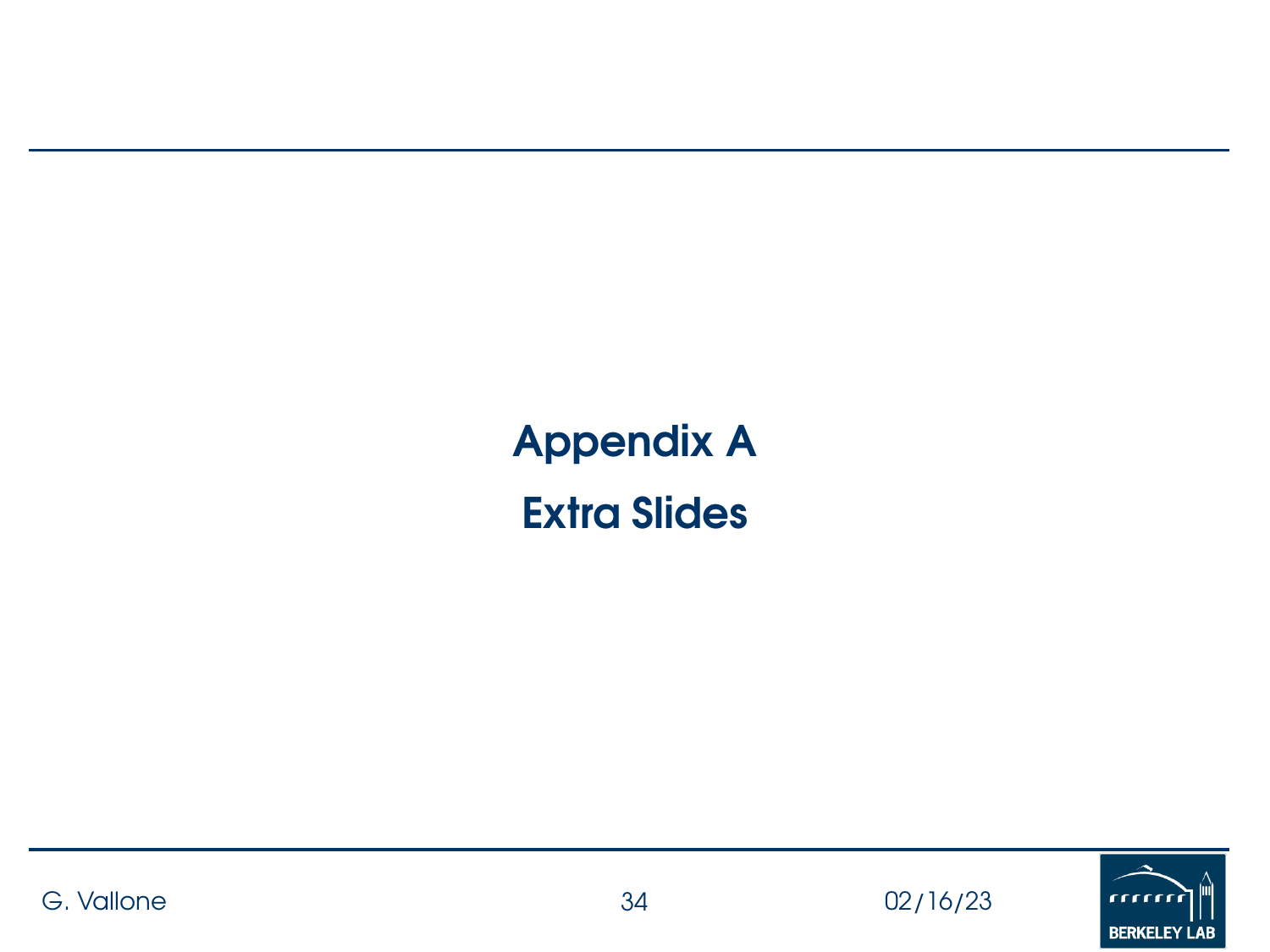

Appendix A
Extra Slides
G. Vallone
34